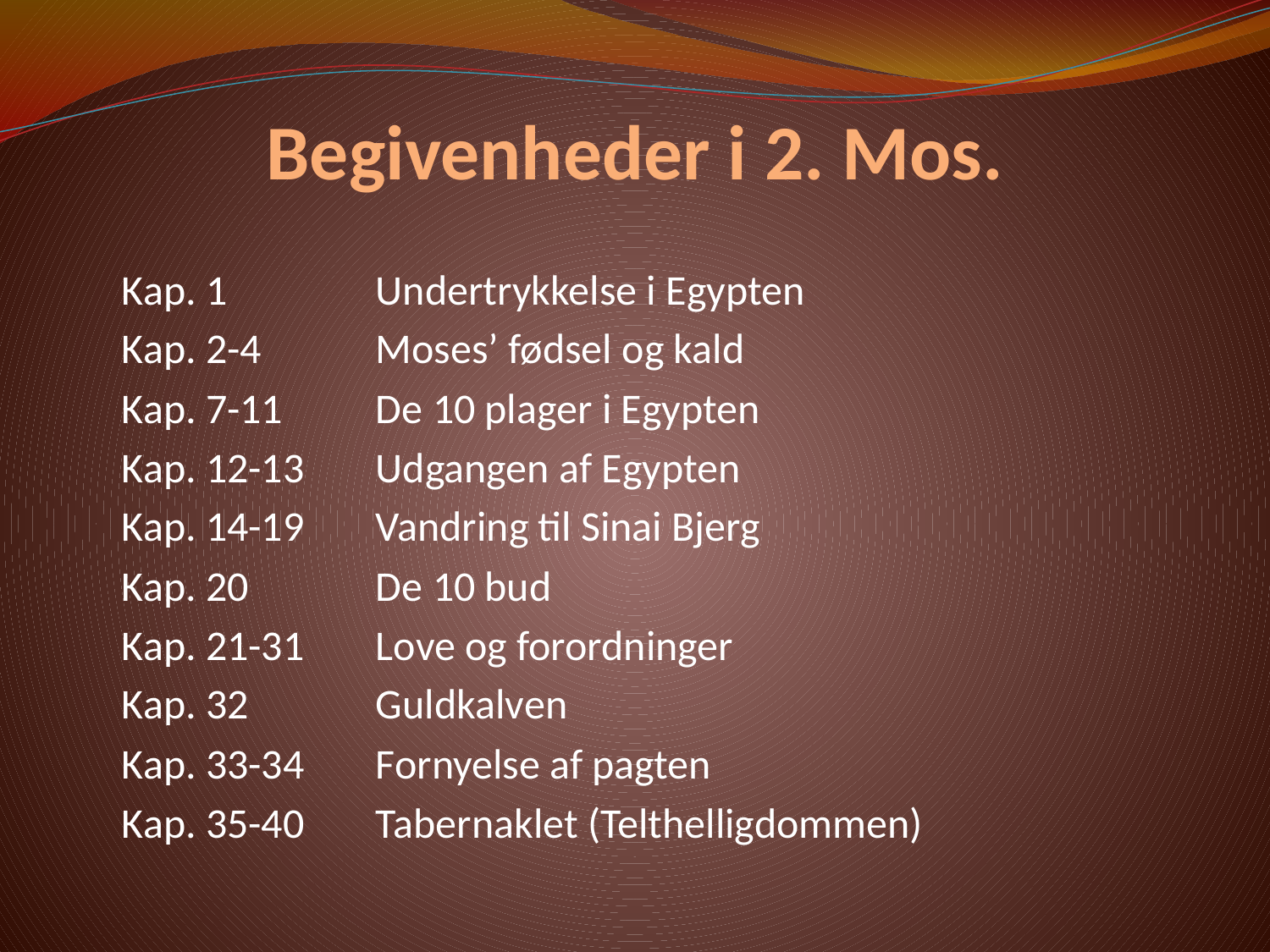

# Begivenheder i 2. Mos.
Kap. 1		Undertrykkelse i Egypten
Kap. 2-4 	Moses’ fødsel og kald
Kap. 7-11 	De 10 plager i Egypten
Kap. 12-13 	Udgangen af Egypten
Kap. 14-19 	Vandring til Sinai Bjerg
Kap. 20 	De 10 bud
Kap. 21-31 	Love og forordninger
Kap. 32 	Guldkalven
Kap. 33-34 	Fornyelse af pagten
Kap. 35-40 	Tabernaklet (Telthelligdommen)